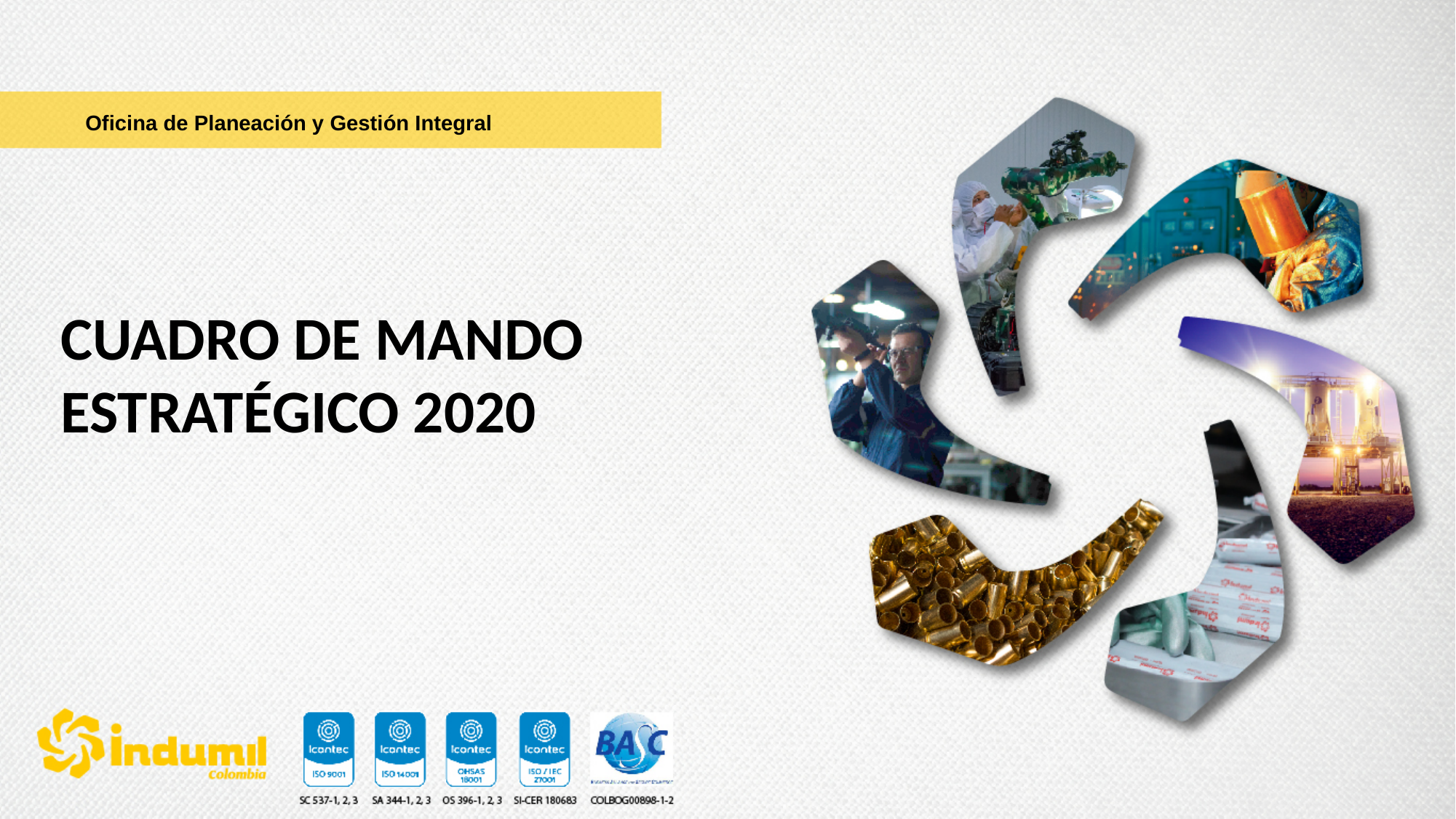

Oficina de Planeación y Gestión Integral
CUADRO DE MANDO ESTRATÉGICO 2020